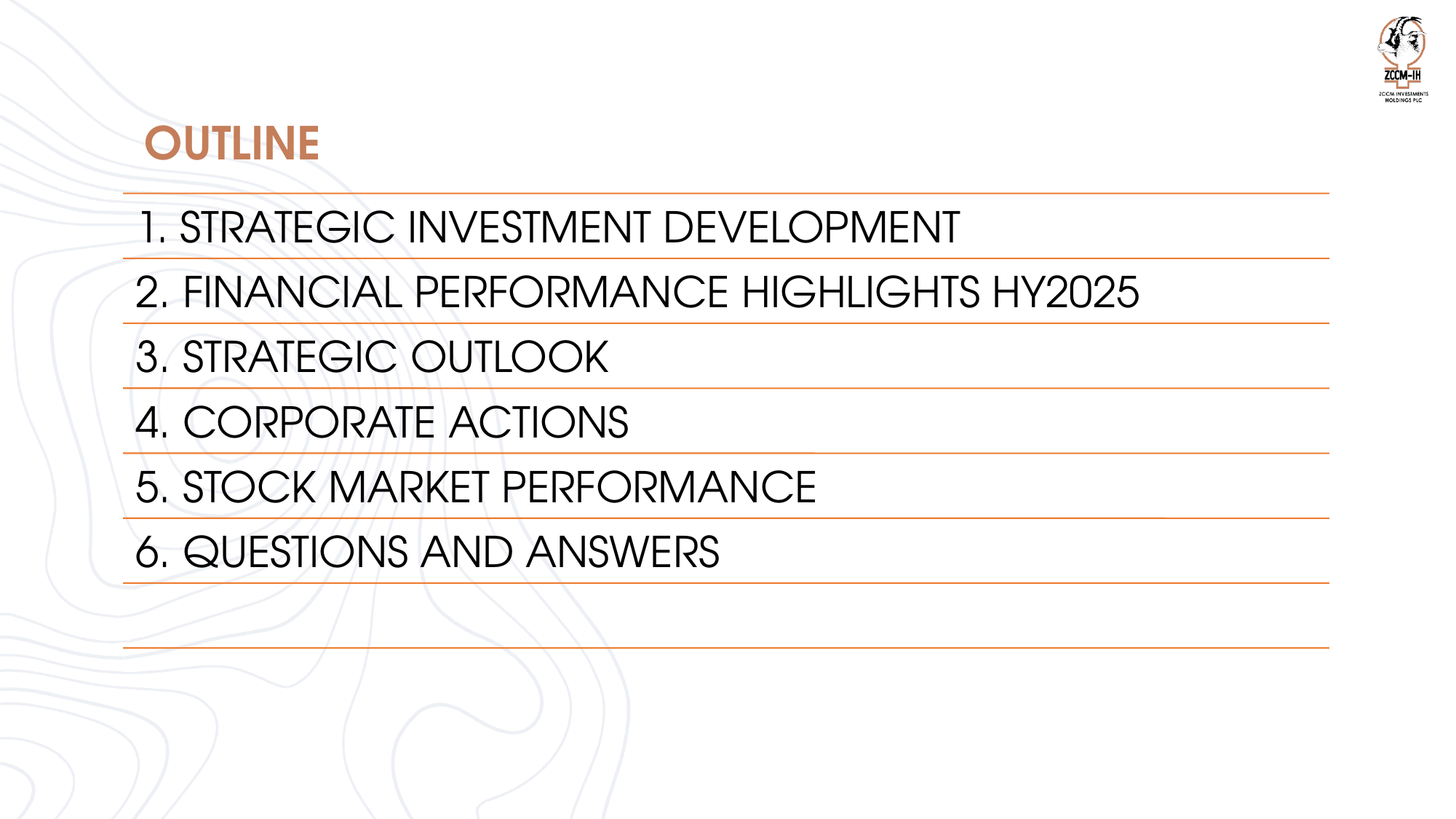

# OUTLINE
1. STRATEGIC INVESTMENT DEVELOPMENT
2. FINANCIAL PERFORMANCE HIGHLIGHTS HY2025
3. STRATEGIC OUTLOOK
4. CORPORATE ACTIONS
5. STOCK MARKET PERFORMANCE
6. QUESTIONS AND ANSWERS